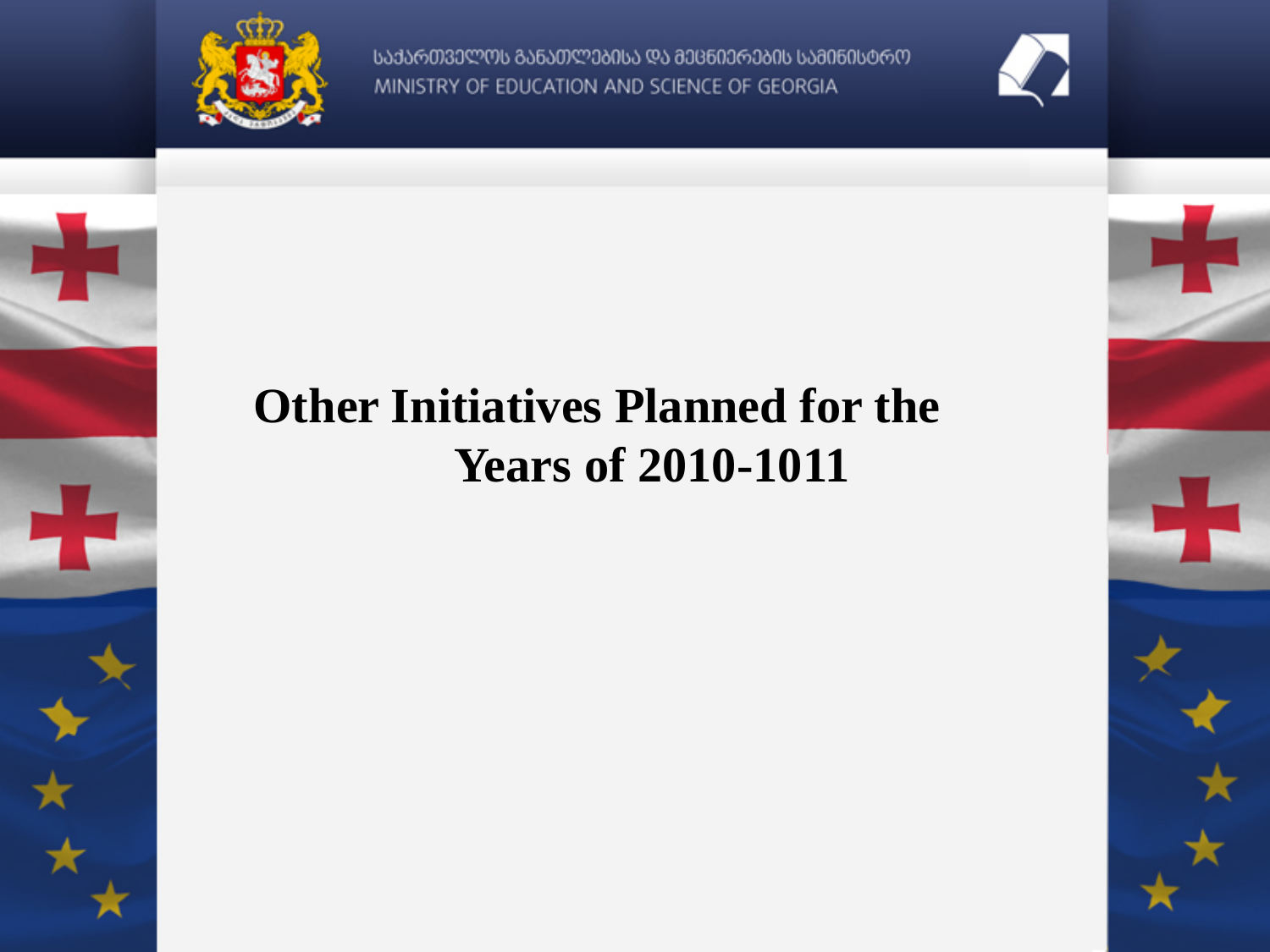

Other Initiatives Planned for the      Years of 2010-1011